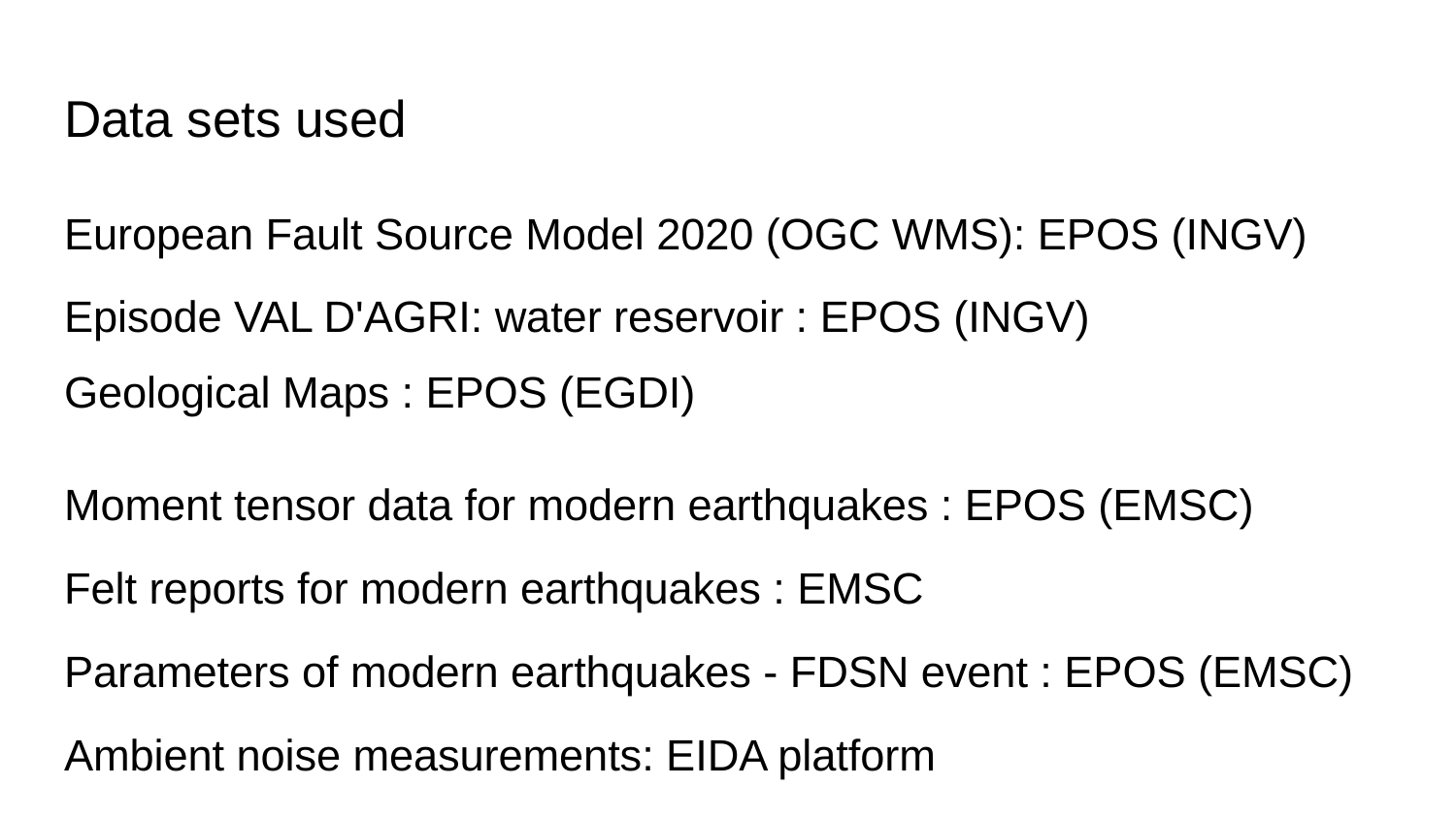

# Data sets used
European Fault Source Model 2020 (OGC WMS): EPOS (INGV)
Episode VAL D'AGRI: water reservoir : EPOS (INGV)
Geological Maps : EPOS (EGDI)

Moment tensor data for modern earthquakes : EPOS (EMSC)
Felt reports for modern earthquakes : EMSC
Parameters of modern earthquakes - FDSN event : EPOS (EMSC)
Ambient noise measurements: EIDA platform